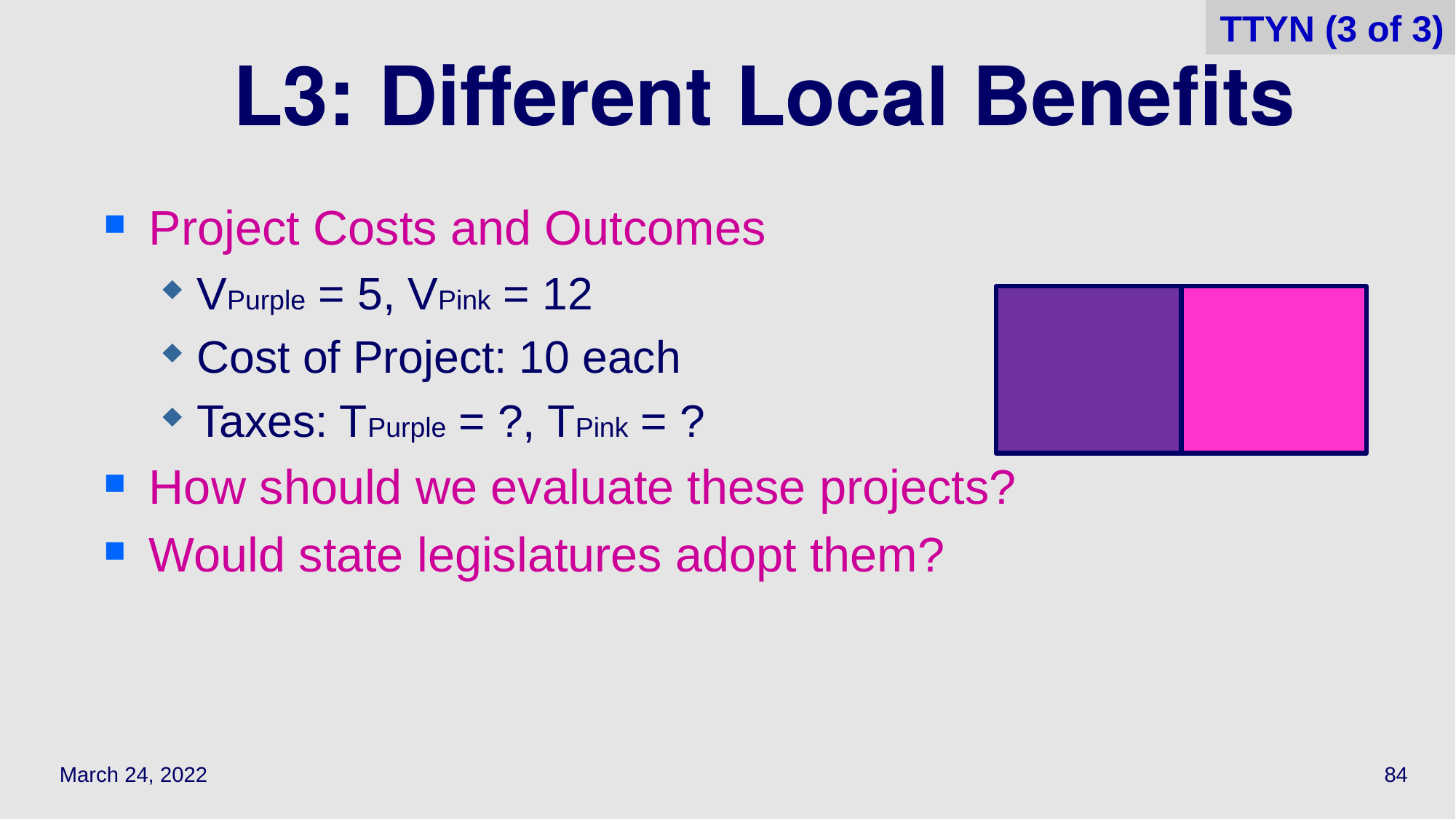

84
TTYN (3 of 3)
# L3: Different Local Benefits
Project Costs and Outcomes
VPurple = 5, VPink = 12
Cost of Project: 10 each
Taxes: TPurple = ?, TPink = ?
How should we evaluate these projects?
Would state legislatures adopt them?

March 24, 2022